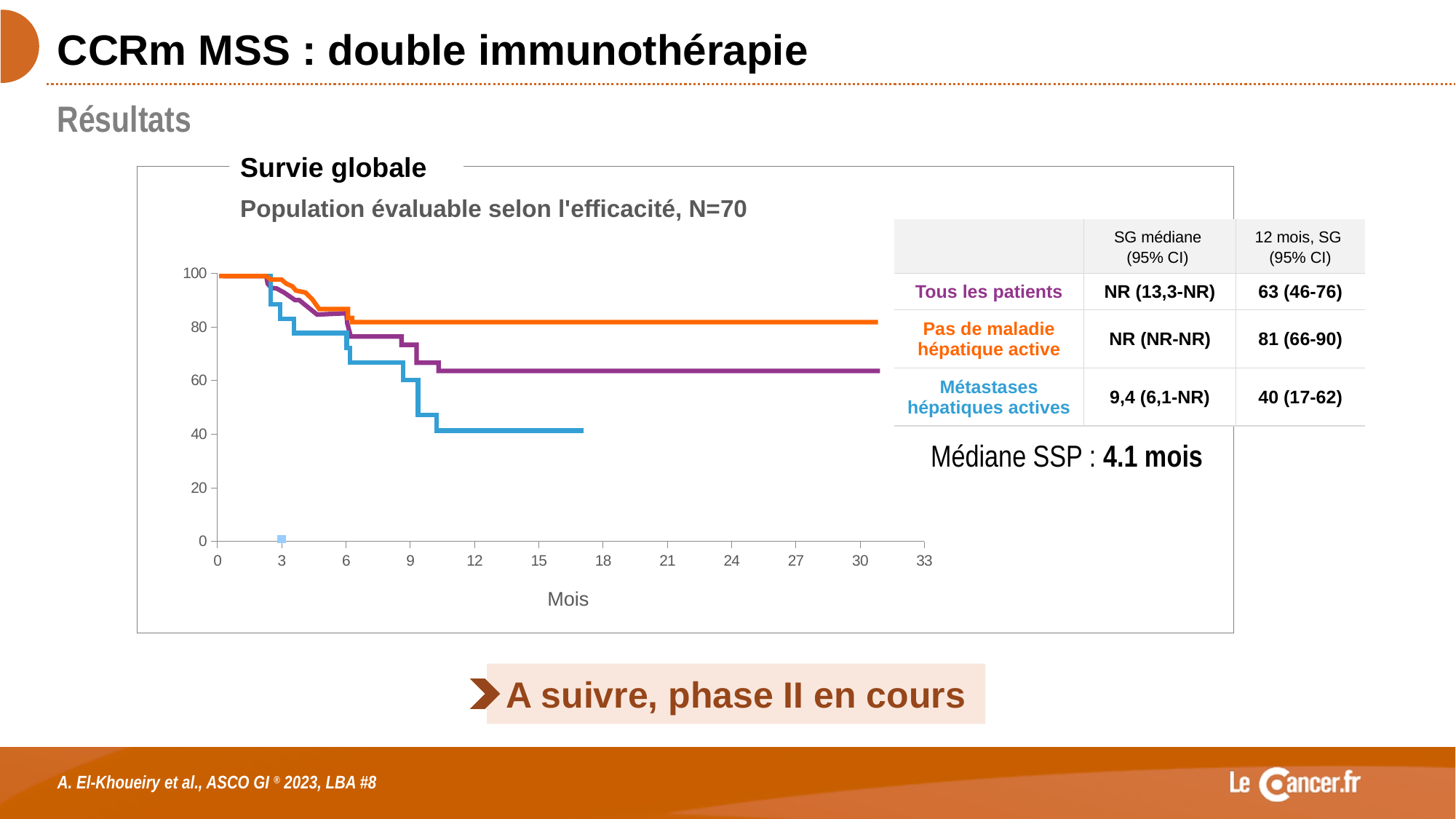

# CCRm MSS : double immunothérapie
Résultats
Survie globale

Population évaluable selon l'efficacité, N=70
|  | SG médiane (95% CI) | 12 mois, SG (95% CI) |
| --- | --- | --- |
| Tous les patients | NR (13,3-NR) | 63 (46-76) |
| Pas de maladie hépatique active | NR (NR-NR) | 81 (66-90) |
| Métastases hépatiques actives | 9,4 (6,1-NR) | 40 (17-62) |

### Chart

| Category | Valeur Y 1 |
|---|---|
Mois

Médiane SSP : 4.1 mois
A suivre, phase II en cours

A. El-Khoueiry et al., ASCO GI ® 2023, LBA #8